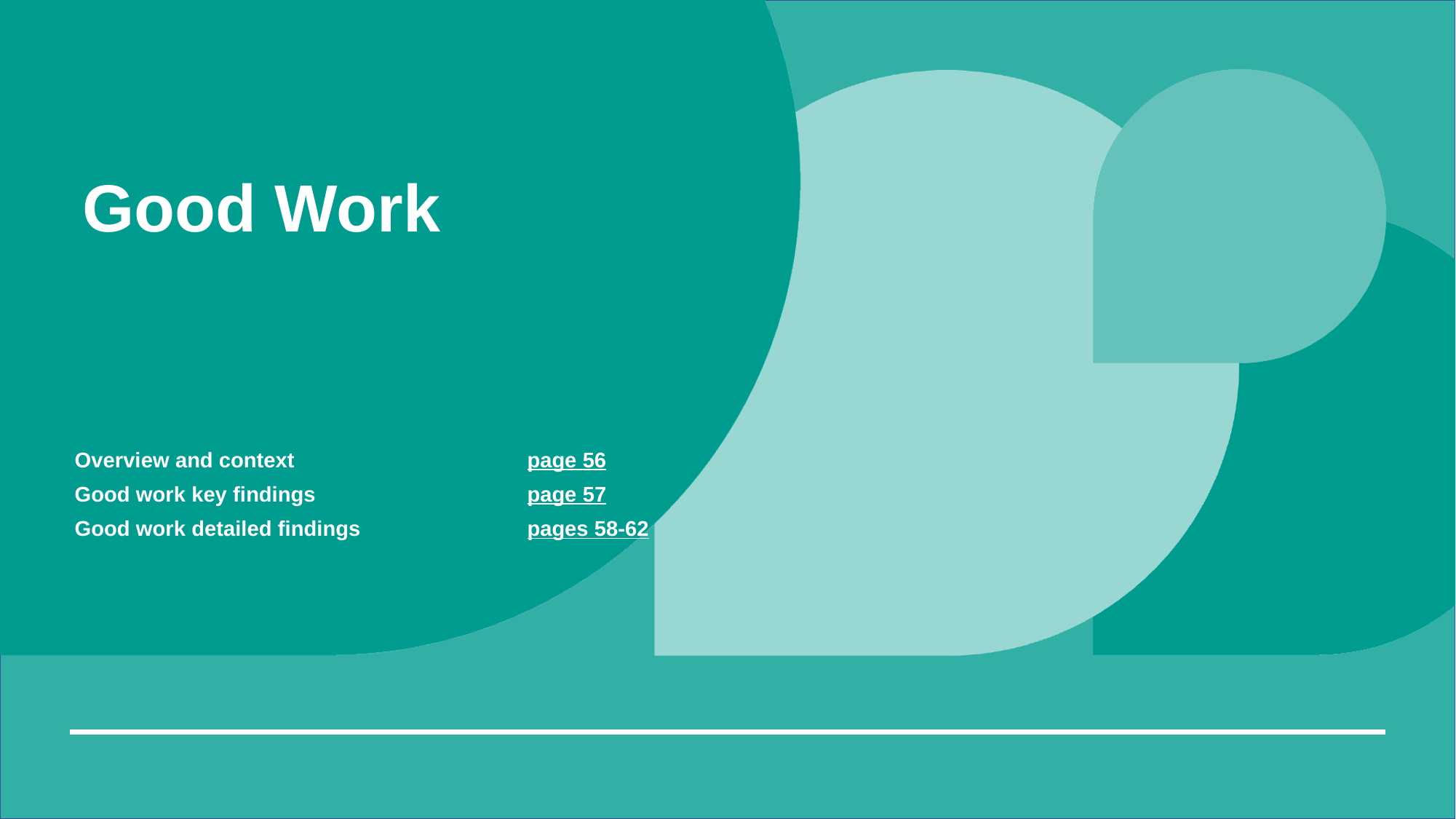

# Good Work
| Overview and context | page 56 |
| --- | --- |
| Good work key findings | page 57 |
| Good work detailed findings | pages 58-62 |